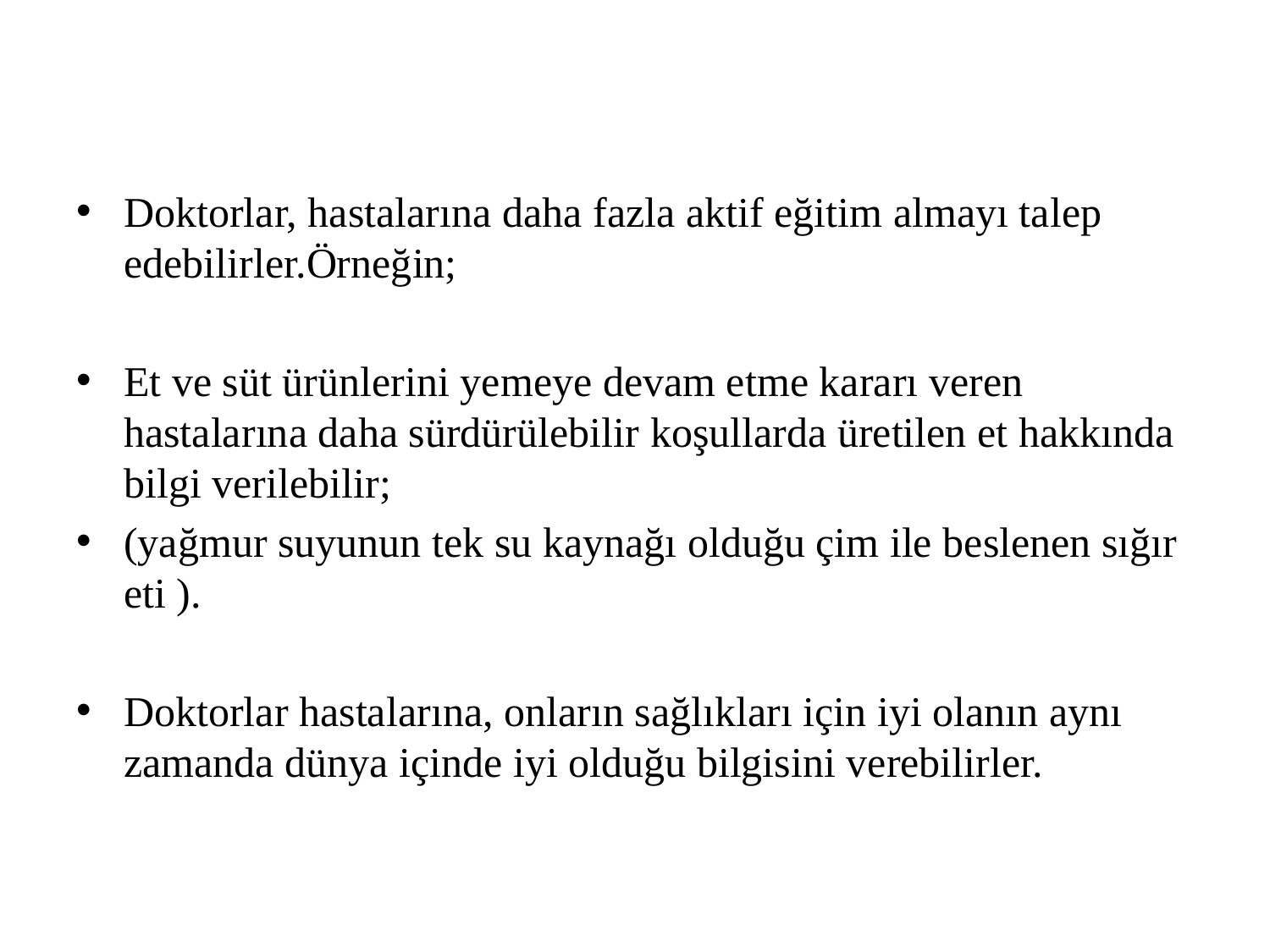

#
Doktorlar, hastalarına daha fazla aktif eğitim almayı talep edebilirler.Örneğin;

Et ve süt ürünlerini yemeye devam etme kararı veren hastalarına daha sürdürülebilir koşullarda üretilen et hakkında bilgi verilebilir;
(yağmur suyunun tek su kaynağı olduğu çim ile beslenen sığır eti ).

Doktorlar hastalarına, onların sağlıkları için iyi olanın aynı zamanda dünya içinde iyi olduğu bilgisini verebilirler.